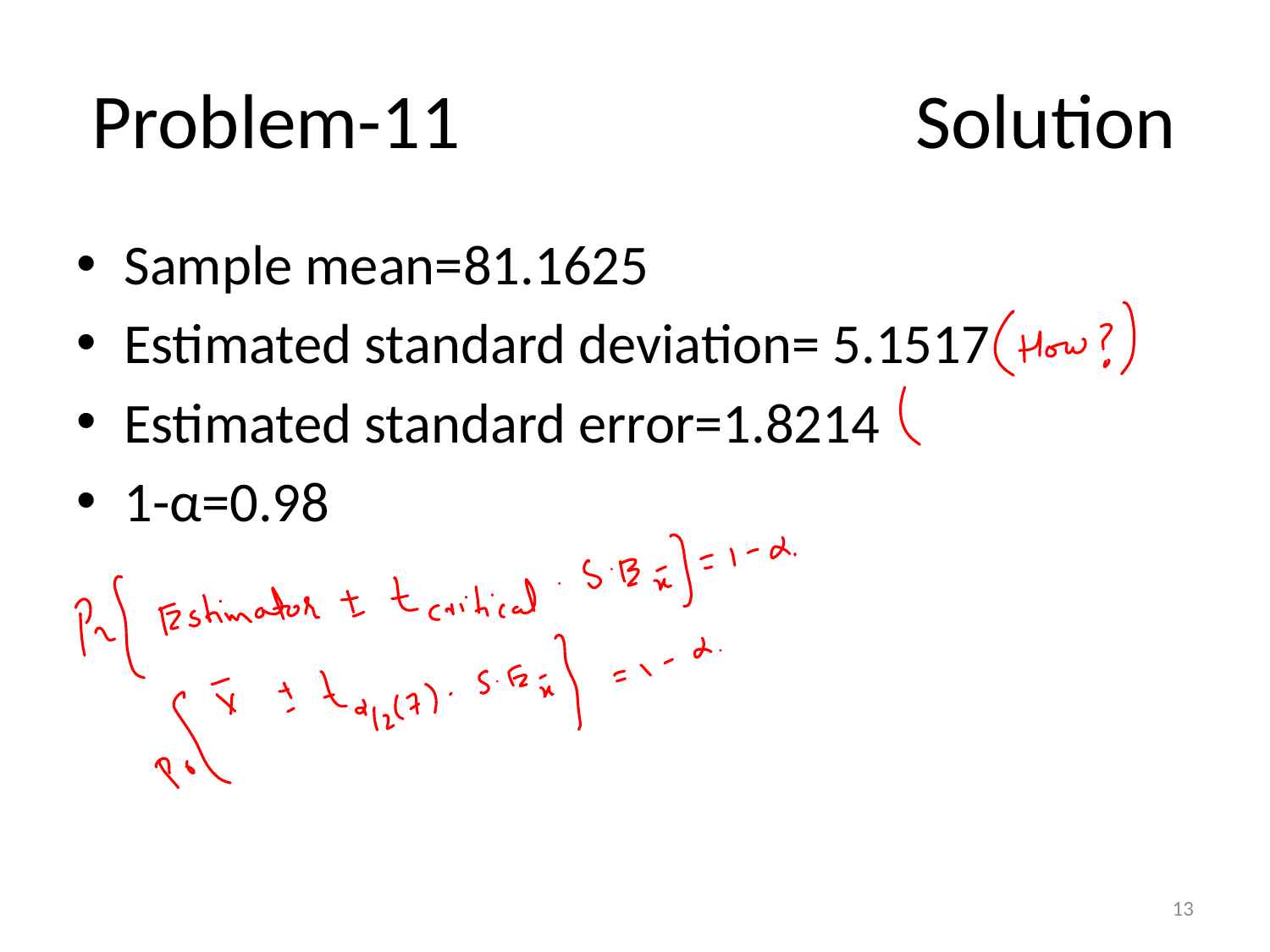

# Problem-11                          Solution
Sample mean=81.1625
Estimated standard deviation= 5.1517
Estimated standard error=1.8214
1-α=0.98

13